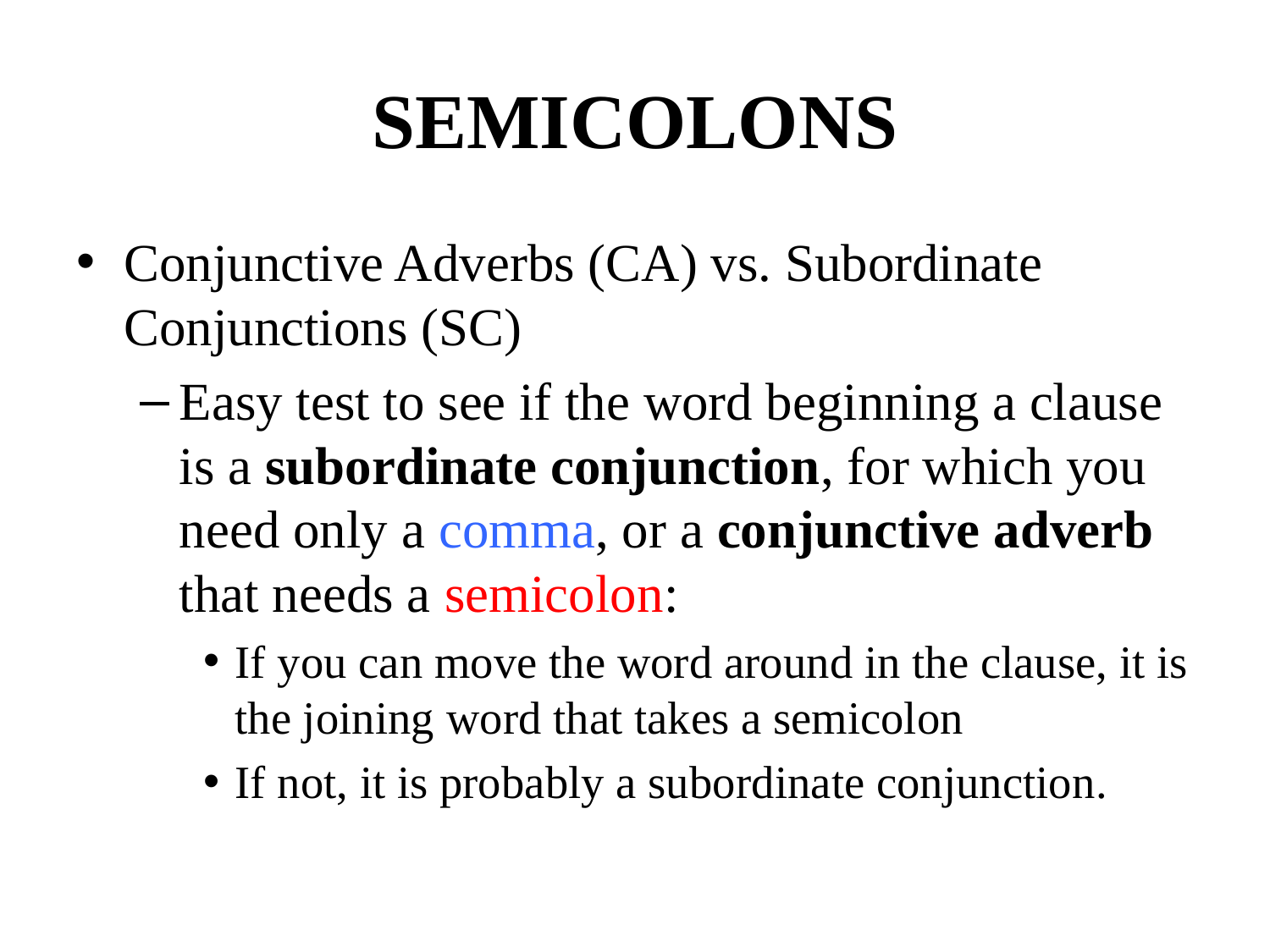

# SEMICOLONS
Conjunctive Adverbs (CA) vs. Subordinate Conjunctions (SC)
Easy test to see if the word beginning a clause is a subordinate conjunction, for which you need only a comma, or a conjunctive adverb that needs a semicolon:
If you can move the word around in the clause, it is the joining word that takes a semicolon
If not, it is probably a subordinate conjunction.